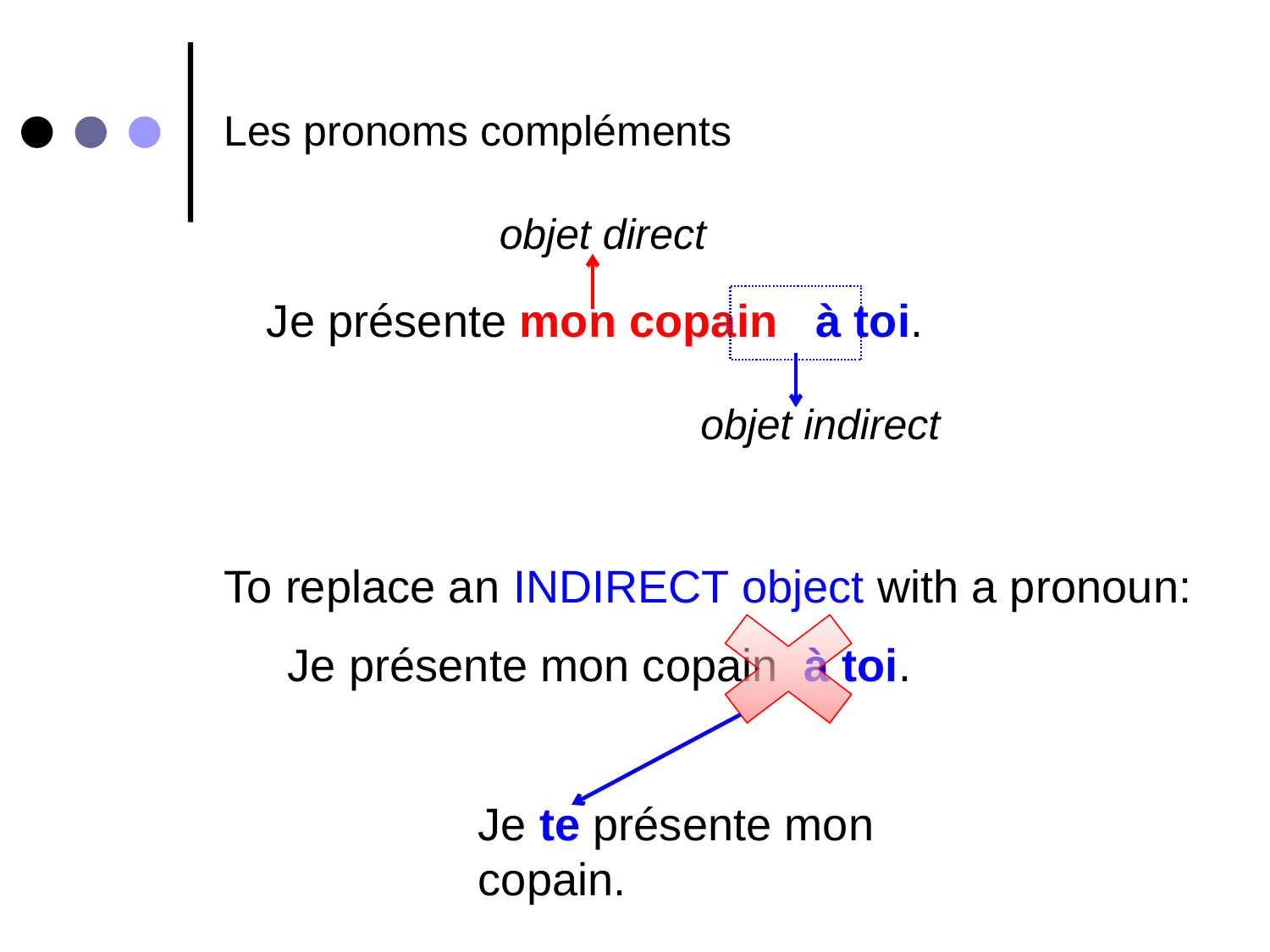

Les pronoms compléments
objet direct
Je présente mon copain   à toi.

objet indirect
To replace an INDIRECT object with a pronoun:

Je présente mon copain  à toi.
Je te présente mon copain.